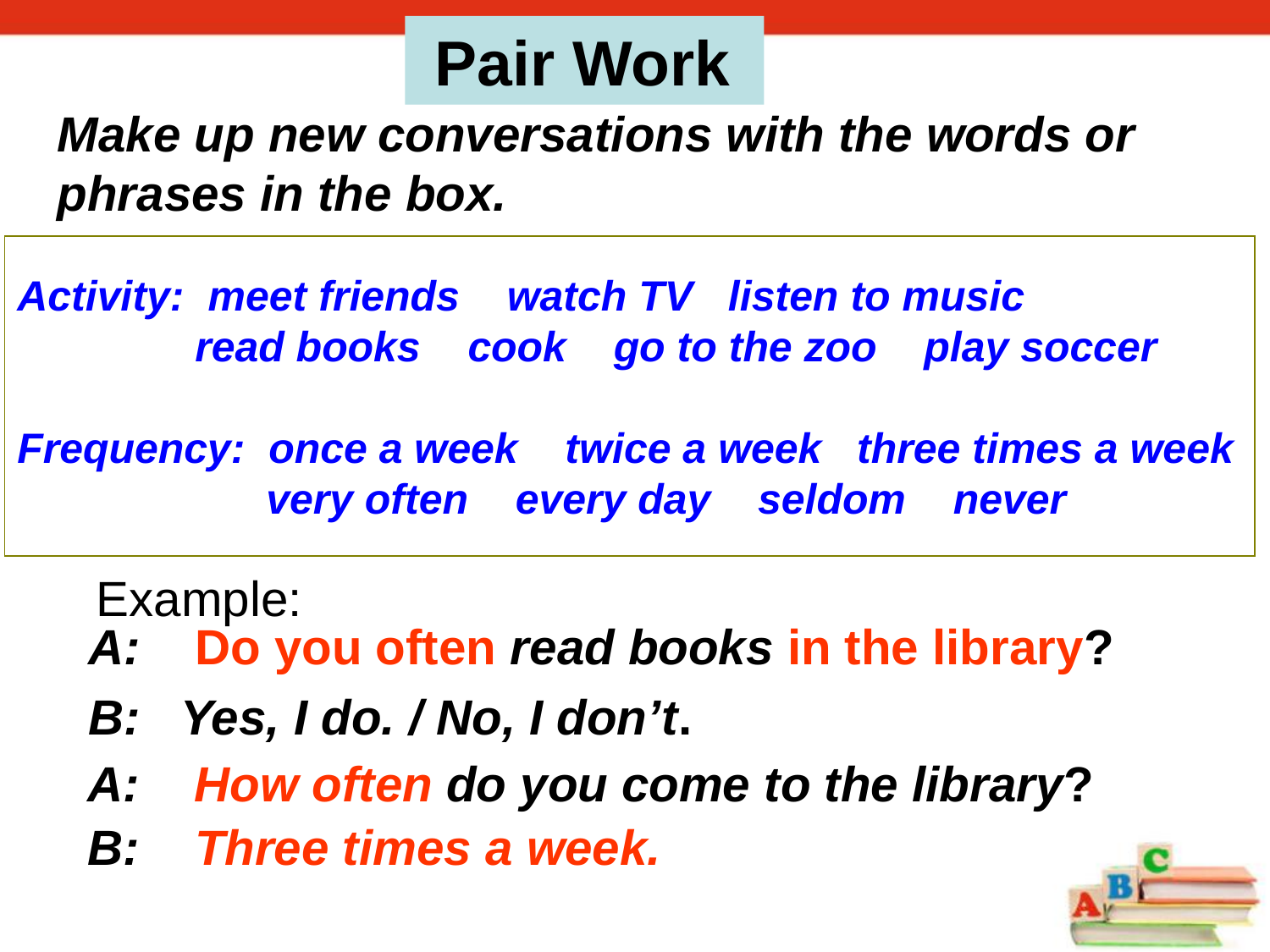

Pair Work
Make up new conversations with the words or phrases in the box.
Activity:  meet friends    watch TV   listen to music
               read books    cook    go to the zoo    play soccer

Frequency:  once a week    twice a week   three times a week
                     very often    every day    seldom    never
Example:
A:    Do you often read books in the library?
B:   Yes, I do. / No, I don’t.
A:    How often do you come to the library?
B:    Three times a week.